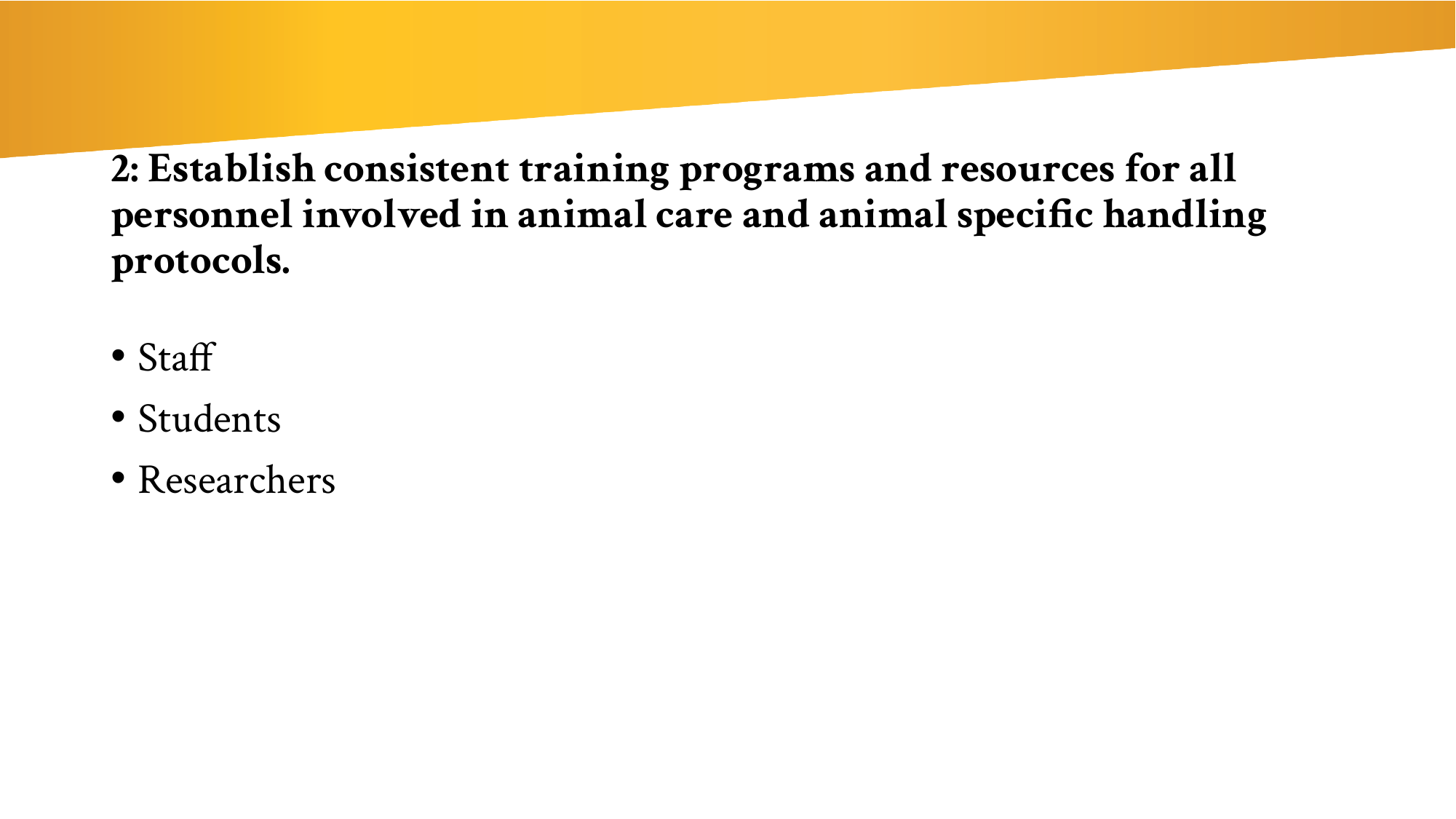

# 2: Establish consistent training programs and resources for all personnel involved in animal care and animal specific handling protocols.
Staff
Students
Researchers